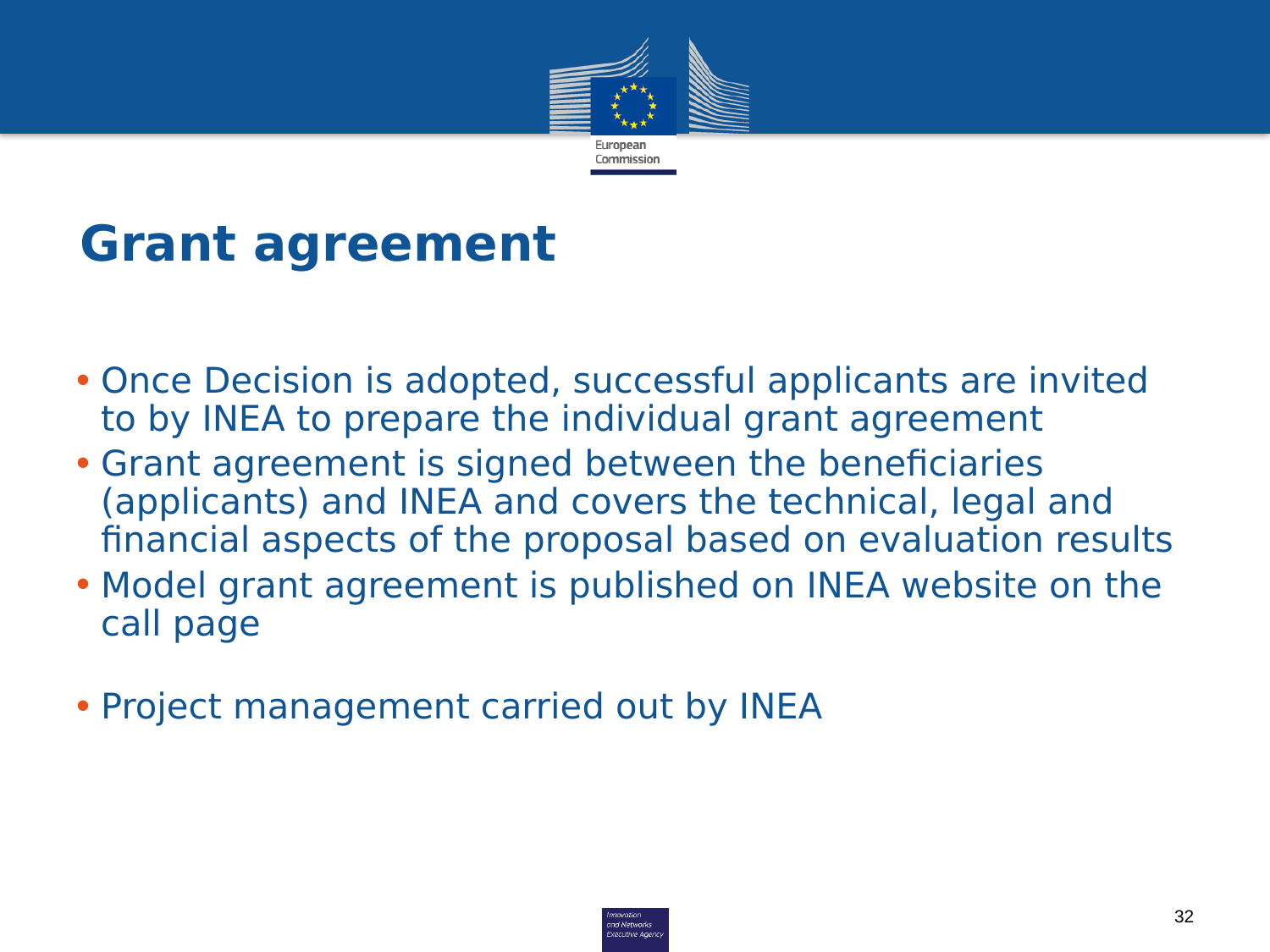

# Grant agreement
Once Decision is adopted, successful applicants are invited to by INEA to prepare the individual grant agreement
Grant agreement is signed between the beneficiaries (applicants) and INEA and covers the technical, legal and financial aspects of the proposal based on evaluation results
Model grant agreement is published on INEA website on the call page

Project management carried out by INEA

32